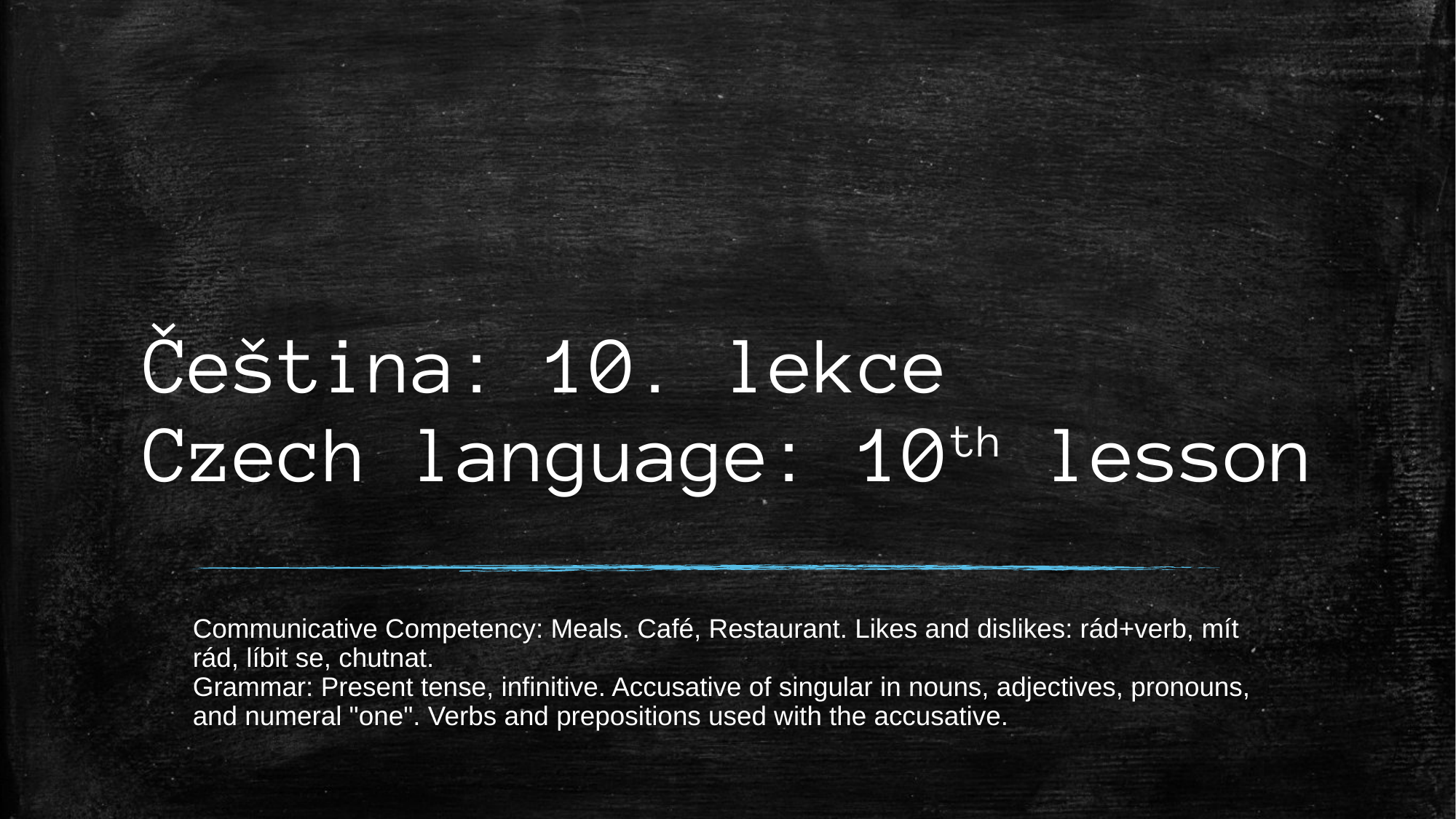

# Čeština: 10. lekce Czech language: 10th lesson
Communicative Competency: Meals. Café, Restaurant. Likes and dislikes: rád+verb, mít rád, líbit se, chutnat.
Grammar: Present tense, infinitive. Accusative of singular in nouns, adjectives, pronouns, and numeral "one". Verbs and prepositions used with the accusative.